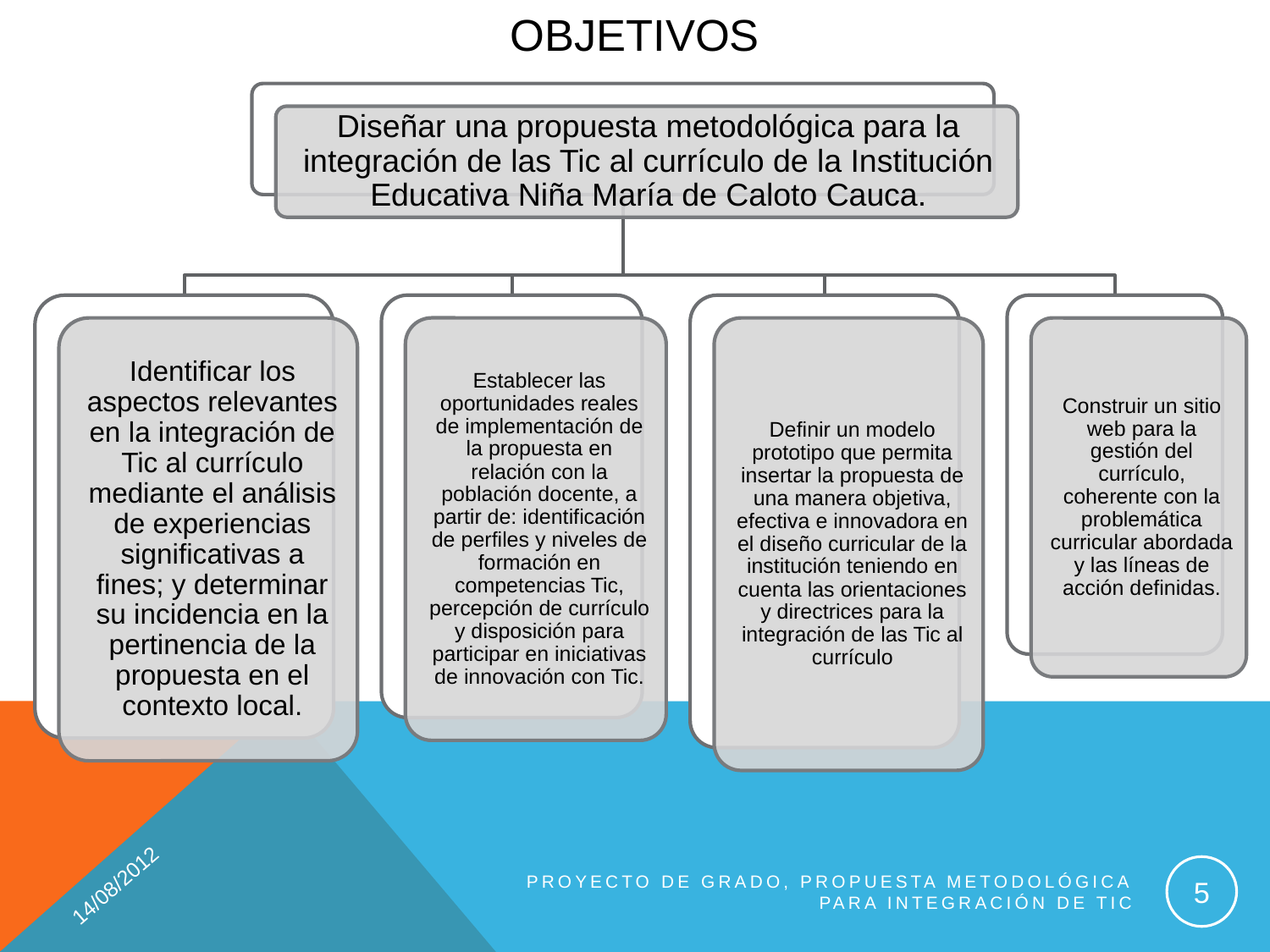

# OBJETIVOS
Diseñar una propuesta metodológica para la integración de las Tic al currículo de la Institución Educativa Niña María de Caloto Cauca.
Identificar los aspectos relevantes en la integración de Tic al currículo mediante el análisis de experiencias significativas a fines; y determinar su incidencia en la pertinencia de la propuesta en el contexto local.
Establecer las oportunidades reales de implementación de la propuesta en relación con la población docente, a partir de: identificación de perfiles y niveles de formación en competencias Tic, percepción de currículo y disposición para participar en iniciativas de innovación con Tic.
Definir un modelo prototipo que permita insertar la propuesta de una manera objetiva, efectiva e innovadora en el diseño curricular de la institución teniendo en cuenta las orientaciones y directrices para la integración de las Tic al currículo
Construir un sitio web para la gestión del currículo, coherente con la problemática curricular abordada y las líneas de acción definidas.
14/08/2012
5
Proyecto de Grado, Propuesta Metodológica para integración de Tic